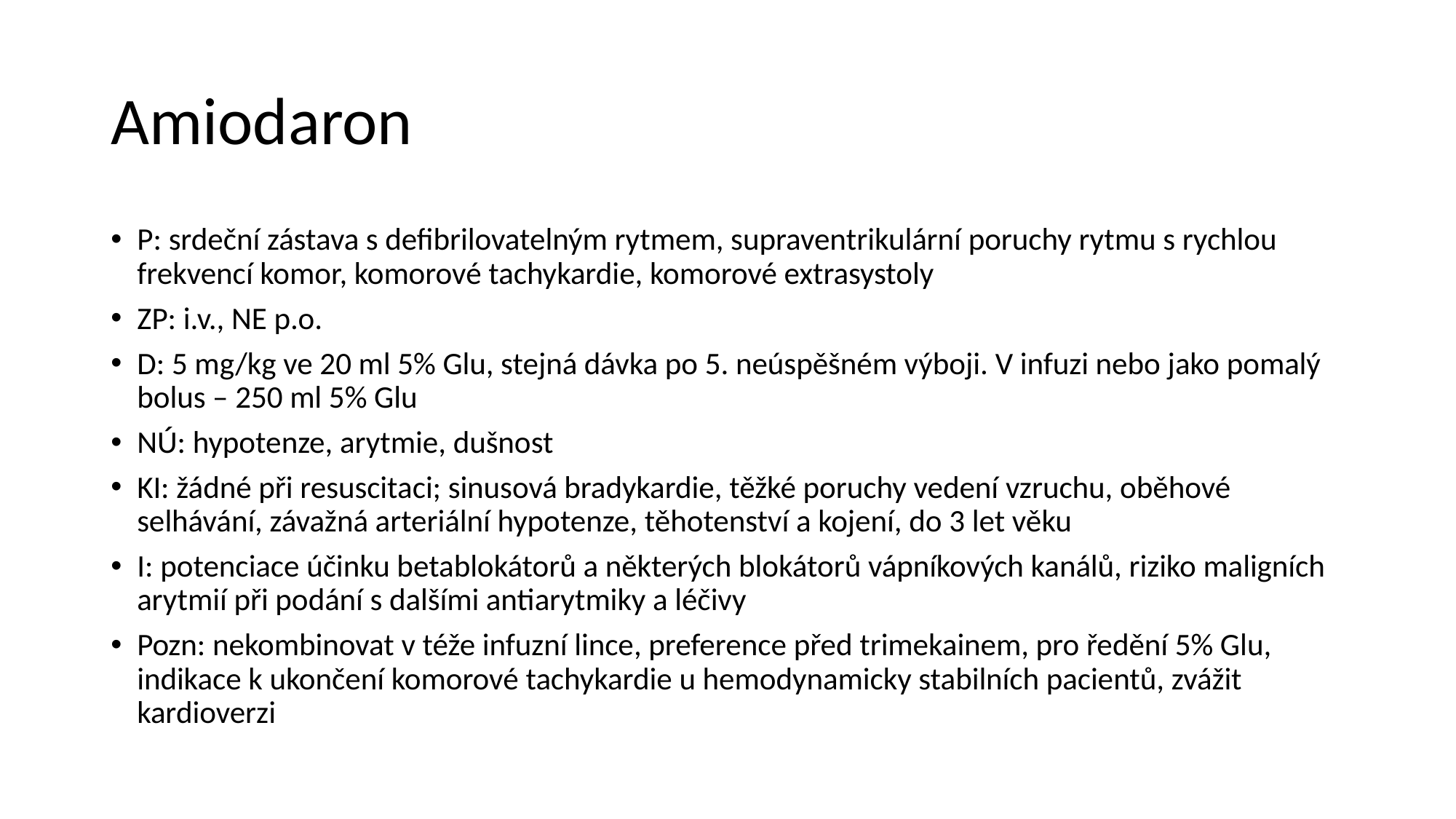

# Amiodaron
P: srdeční zástava s defibrilovatelným rytmem, supraventrikulární poruchy rytmu s rychlou frekvencí komor, komorové tachykardie, komorové extrasystoly
ZP: i.v., NE p.o.
D: 5 mg/kg ve 20 ml 5% Glu, stejná dávka po 5. neúspěšném výboji. V infuzi nebo jako pomalý bolus – 250 ml 5% Glu
NÚ: hypotenze, arytmie, dušnost
KI: žádné při resuscitaci; sinusová bradykardie, těžké poruchy vedení vzruchu, oběhové selhávání, závažná arteriální hypotenze, těhotenství a kojení, do 3 let věku
I: potenciace účinku betablokátorů a některých blokátorů vápníkových kanálů, riziko maligních arytmií při podání s dalšími antiarytmiky a léčivy
Pozn: nekombinovat v téže infuzní lince, preference před trimekainem, pro ředění 5% Glu, indikace k ukončení komorové tachykardie u hemodynamicky stabilních pacientů, zvážit kardioverzi